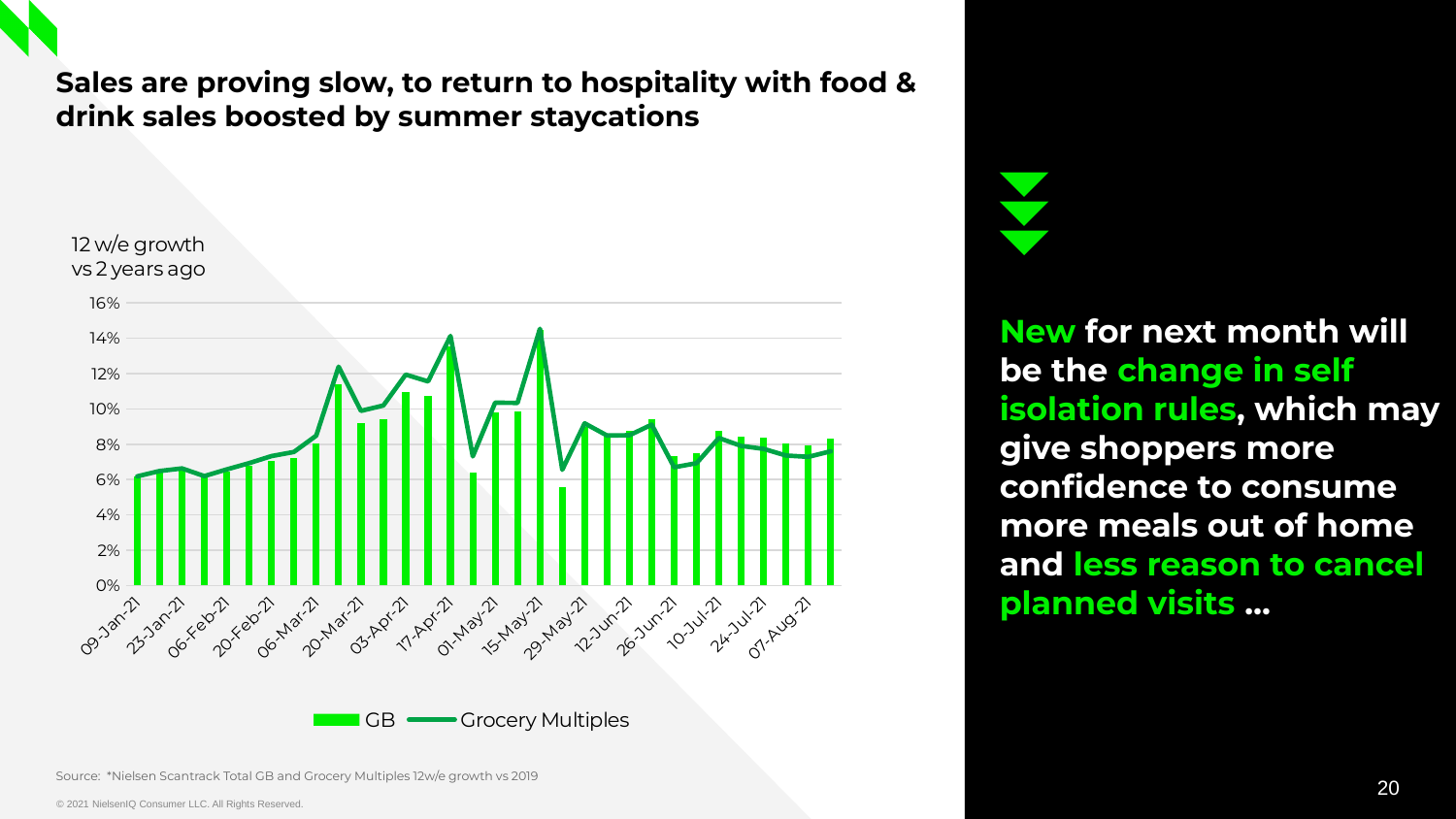

# Sales are proving slow, to return to hospitality with food & drink sales boosted by summer staycations

### Chart

| Category | GB | Grocery Multiples |
|---|---|---|
| 09-Jan-21 | 0.061797506606739105 | 0.06183815585375507 |
| 16-Jan-21 | 0.06437520622157455 | 0.06487840320069438 |
| 23-Jan-21 | 0.06541419685004879 | 0.06633944617174192 |
| 30-Jan-21 | 0.061333316576712704 | 0.06198012360642369 |
| 06-Feb-21 | 0.06471163382626943 | 0.06578794923477838 |
| 13-Feb-21 | 0.06761267631338286 | 0.06930457833596271 |
| 20-Feb-21 | 0.07071420034241727 | 0.07330681695855334 |
| 27-Feb-21 | 0.07243359506957492 | 0.07564373767536337 |
| 06-Mar-21 | 0.08057597585634246 | 0.08489676989604744 |
| 13-Mar-21 | 0.11413479841905283 | 0.12391344773898738 |
| 20-Mar-21 | 0.09187106794706845 | 0.09890012122961256 |
| 27-Mar-21 | 0.09403968681407626 | 0.10195326044751019 |
| 03-Apr-21 | 0.10977409110206082 | 0.11943810388452669 |
| 10-Apr-21 | 0.10709134861692005 | 0.11556419500214044 |
| 17-Apr-21 | 0.13557210157913224 | 0.14133962667592614 |
| 24-Apr-21 | 0.06390904737098535 | 0.07313842703439732 |
| 01-May-21 | 0.09792362192799664 | 0.10352390811339673 |
| 08-May-21 | 0.09865654374454125 | 0.10339313680136542 |
| 15-May-21 | 0.1448361957899249 | 0.14537448526267283 |
| 22-May-21 | 0.055722216096875554 | 0.06556233428669178 |
| 29-May-21 | 0.08998139256440396 | 0.09184325291216222 |
| 05-Jun-21 | 0.08566645317389887 | 0.08494550659340971 |
| 12-Jun-21 | 0.08759127985083404 | 0.08512035678172492 |
| 19-Jun-21 | 0.09442859322174435 | 0.0911242117908857 |
| 26-Jun-21 | 0.073419860871895 | 0.06697814409472724 |
| 03-Jul-21 | 0.07503699065049885 | 0.06927882628959692 |
| 10-Jul-21 | 0.08748381306758879 | 0.08354794379251529 |
| 17-Jul-21 | 0.08445610285568983 | 0.07904035196496029 |
| 24-Jul-21 | 0.08357480121048888 | 0.07739294181688816 |
| 31-Jul-21 | 0.08023094054364943 | 0.07363104441614476 |
| 07-Aug-21 | 0.07960651864068824 | 0.07288237081452786 |
|  14-Aug-21 | 0.08332272868139357 | 0.07602380166511602 |
New for next month will be the change in self isolation rules, which may give shoppers more confidence to consume more meals out of home and less reason to cancel planned visits …
Source:  *Nielsen Scantrack Total GB and Grocery Multiples 12w/e growth vs 2019